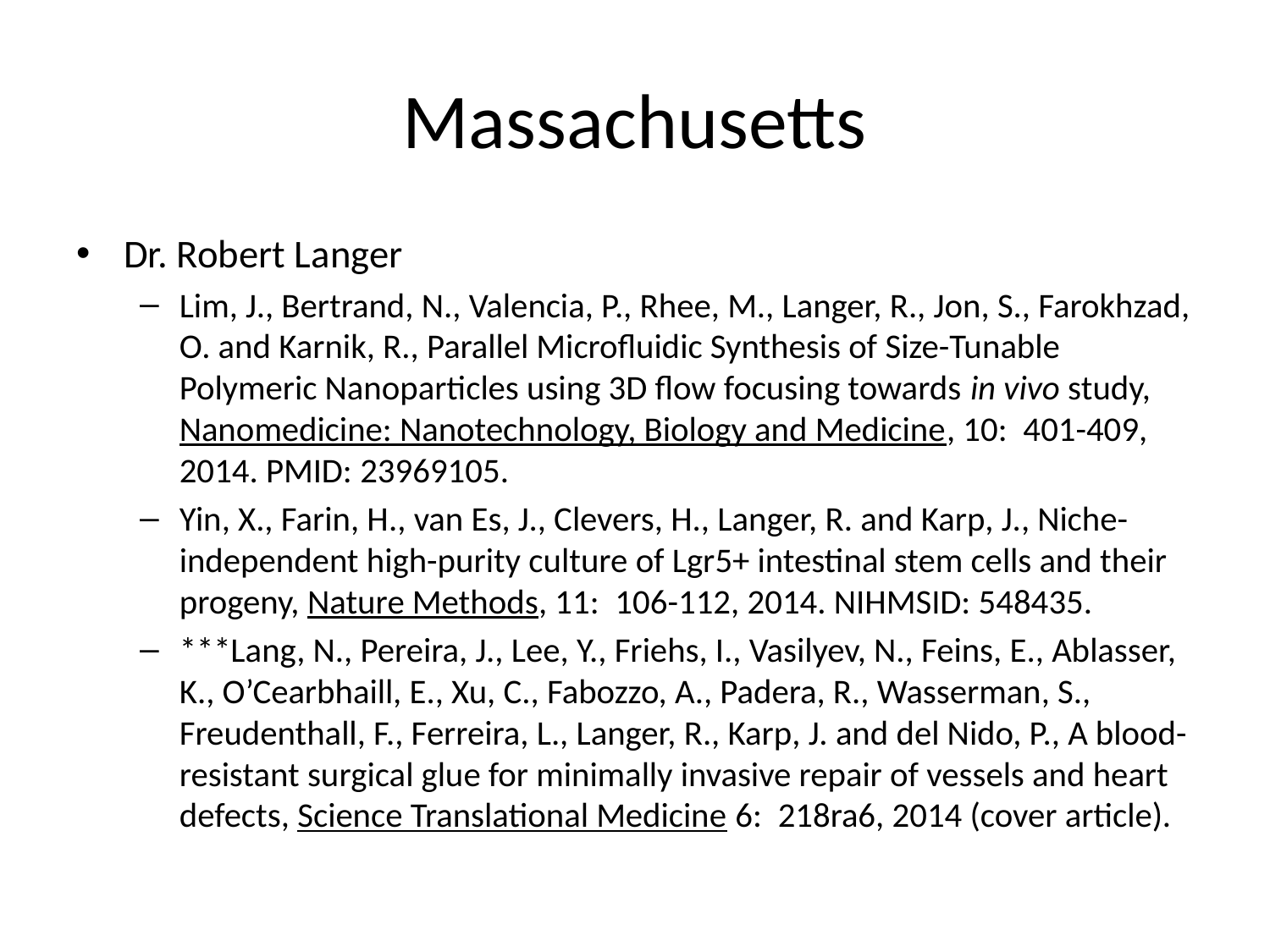

# Massachusetts
Dr. Robert Langer
Lim, J., Bertrand, N., Valencia, P., Rhee, M., Langer, R., Jon, S., Farokhzad, O. and Karnik, R., Parallel Microfluidic Synthesis of Size-Tunable Polymeric Nanoparticles using 3D flow focusing towards in vivo study, Nanomedicine: Nanotechnology, Biology and Medicine, 10:  401-409, 2014. PMID: 23969105.
Yin, X., Farin, H., van Es, J., Clevers, H., Langer, R. and Karp, J., Niche-independent high-purity culture of Lgr5+ intestinal stem cells and their progeny, Nature Methods, 11:  106-112, 2014. NIHMSID: 548435.
***Lang, N., Pereira, J., Lee, Y., Friehs, I., Vasilyev, N., Feins, E., Ablasser, K., O’Cearbhaill, E., Xu, C., Fabozzo, A., Padera, R., Wasserman, S., Freudenthall, F., Ferreira, L., Langer, R., Karp, J. and del Nido, P., A blood-resistant surgical glue for minimally invasive repair of vessels and heart defects, Science Translational Medicine 6:  218ra6, 2014 (cover article).